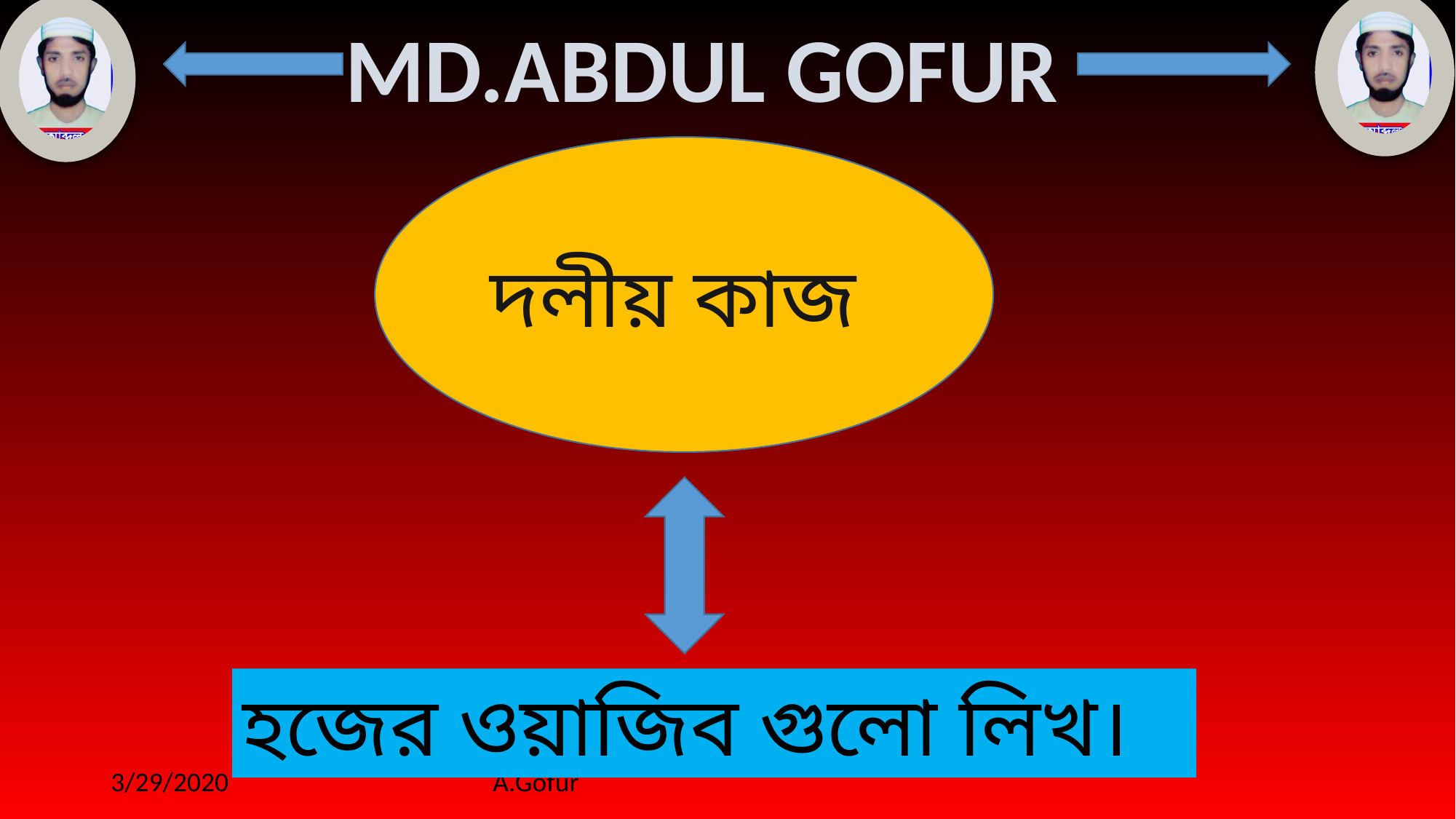

দলীয় কাজ

হজের ওয়াজিব গুলো লিখ।
3/29/2020
A.Gofur